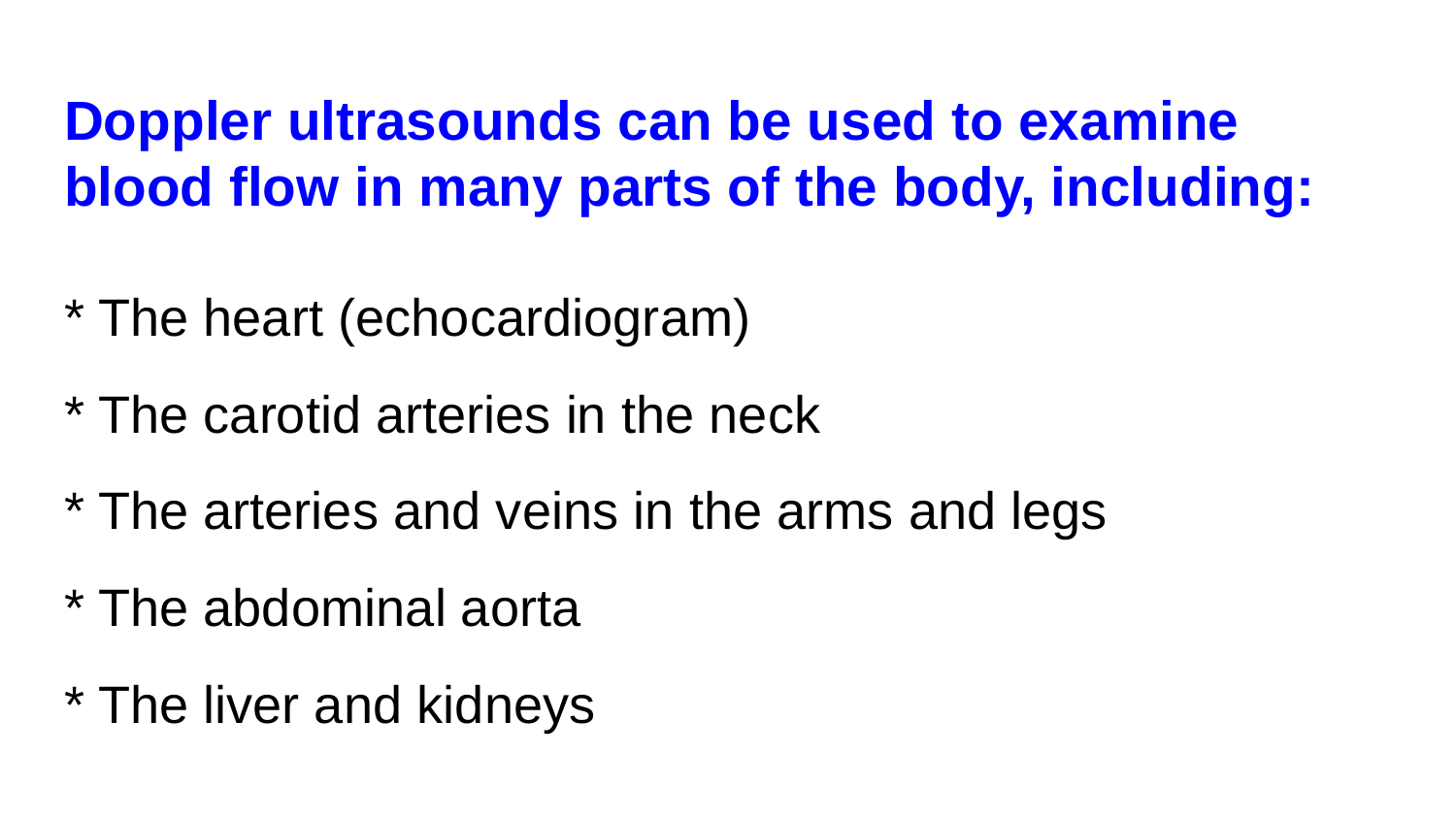

# Doppler ultrasounds can be used to examine blood flow in many parts of the body, including:
* The heart (echocardiogram)
* The carotid arteries in the neck
* The arteries and veins in the arms and legs
* The abdominal aorta
* The liver and kidneys